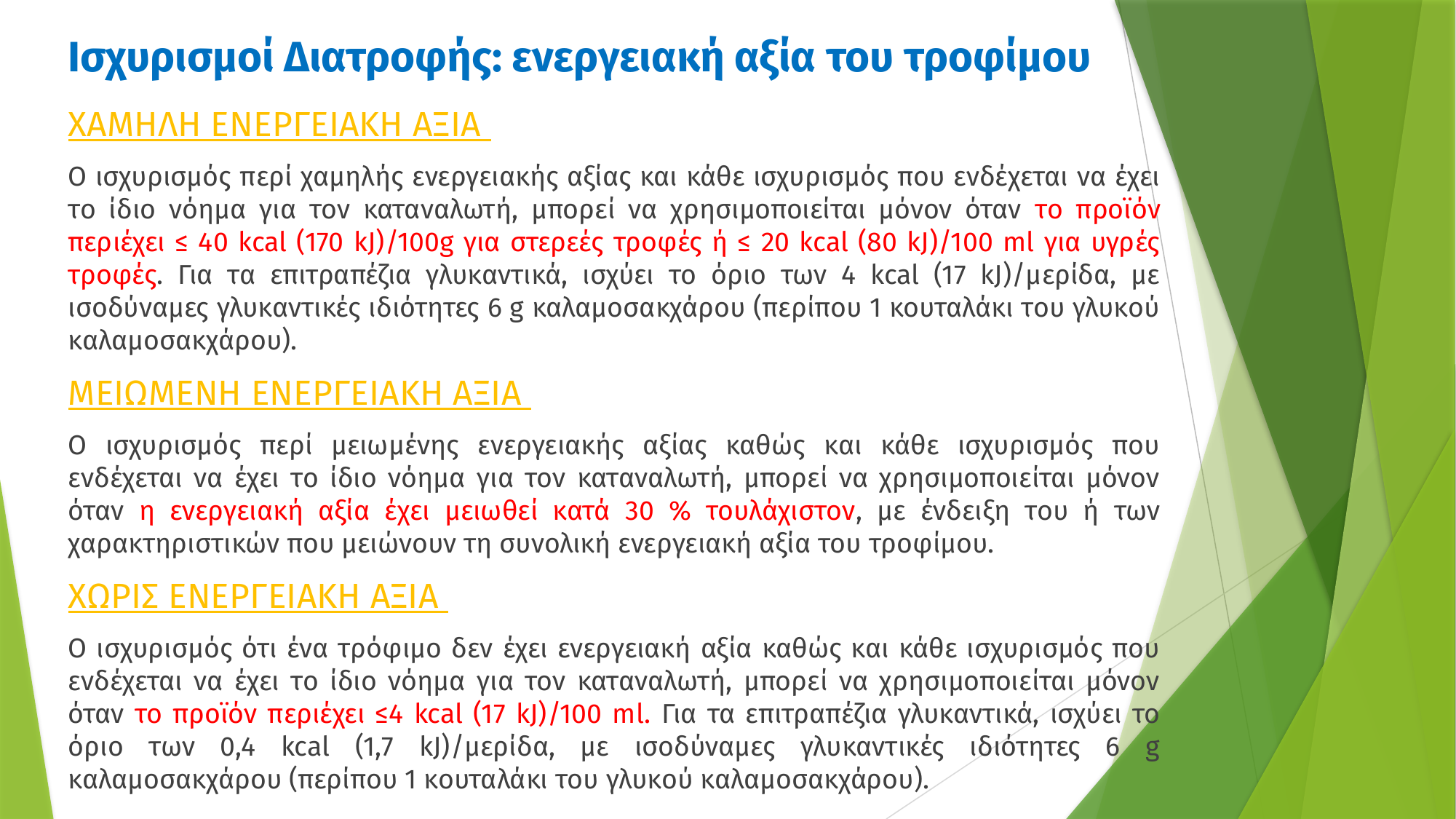

# Ισχυρισμοί Διατροφής: ενεργειακή αξία του τροφίμου
ΧΑΜΗΛΗ ΕΝΕΡΓΕΙΑΚΗ ΑΞΙΑ
Ο ισχυρισμός περί χαμηλής ενεργειακής αξίας και κάθε ισχυρισμός που ενδέχεται να έχει το ίδιο νόημα για τον καταναλωτή, μπορεί να χρησιμοποιείται μόνον όταν το προϊόν περιέχει ≤ 40 kcal (170 kJ)/100g για στερεές τροφές ή ≤ 20 kcal (80 kJ)/100 ml για υγρές τροφές. Για τα επιτραπέζια γλυκαντικά, ισχύει το όριο των 4 kcal (17 kJ)/μερίδα, με ισοδύναμες γλυκαντικές ιδιότητες 6 g καλαμοσακχάρου (περίπου 1 κουταλάκι του γλυκού καλαμοσακχάρου).
ΜΕΙΩΜΕΝΗ ΕΝΕΡΓΕΙΑΚΗ ΑΞΙΑ
Ο ισχυρισμός περί μειωμένης ενεργειακής αξίας καθώς και κάθε ισχυρισμός που ενδέχεται να έχει το ίδιο νόημα για τον καταναλωτή, μπορεί να χρησιμοποιείται μόνον όταν η ενεργειακή αξία έχει μειωθεί κατά 30 % τουλάχιστον, με ένδειξη του ή των χαρακτηριστικών που μειώνουν τη συνολική ενεργειακή αξία του τροφίμου.
ΧΩΡΙΣ ΕΝΕΡΓΕΙΑΚΗ ΑΞΙΑ
Ο ισχυρισμός ότι ένα τρόφιμο δεν έχει ενεργειακή αξία καθώς και κάθε ισχυρισμός που ενδέχεται να έχει το ίδιο νόημα για τον καταναλωτή, μπορεί να χρησιμοποιείται μόνον όταν το προϊόν περιέχει ≤4 kcal (17 kJ)/100 ml. Για τα επιτραπέζια γλυκαντικά, ισχύει το όριο των 0,4 kcal (1,7 kJ)/μερίδα, με ισοδύναμες γλυκαντικές ιδιότητες 6 g καλαμοσακχάρου (περίπου 1 κουταλάκι του γλυκού καλαμοσακχάρου).